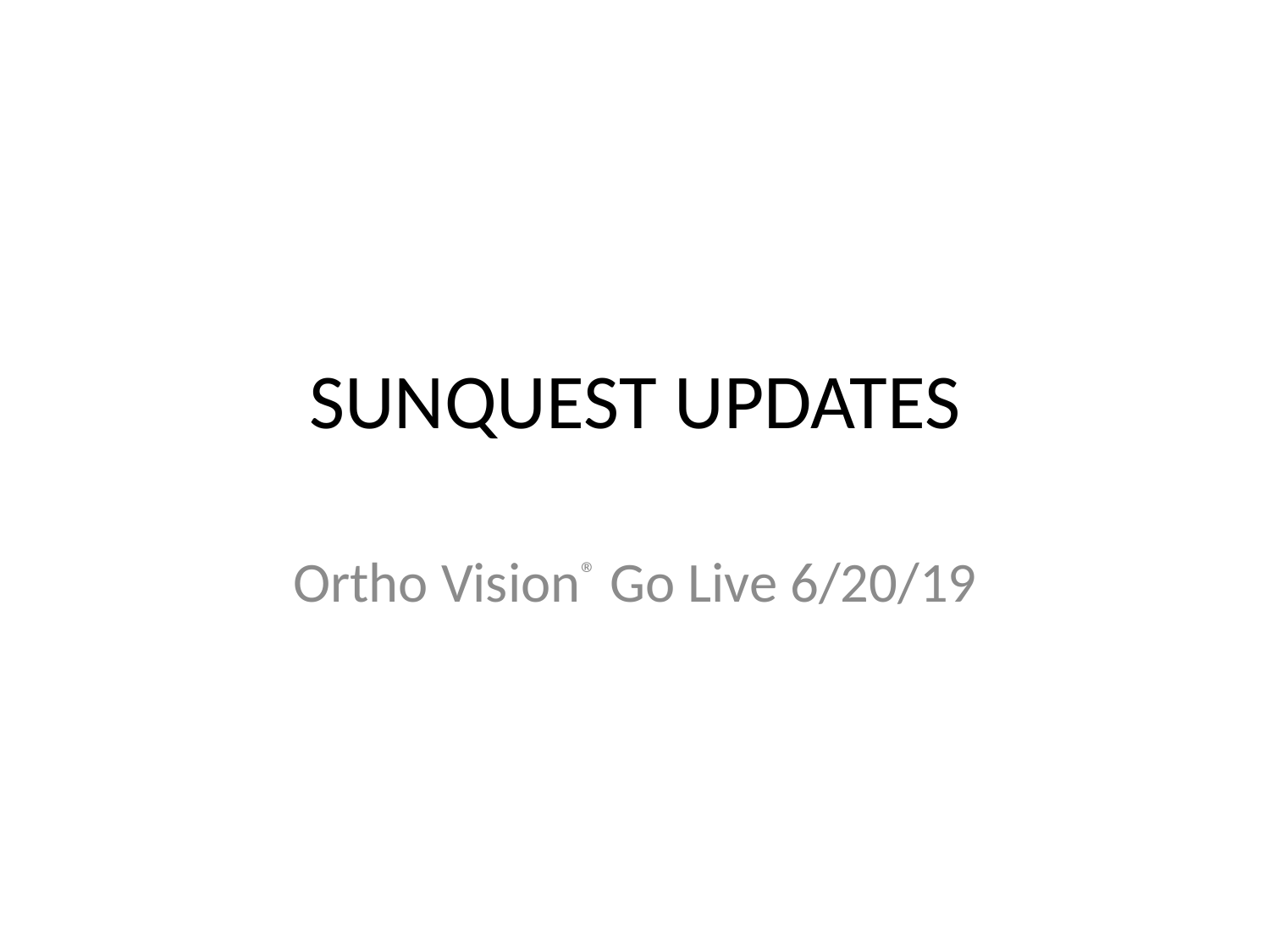

# SUNQUEST UPDATES
Ortho Vision® Go Live 6/20/19